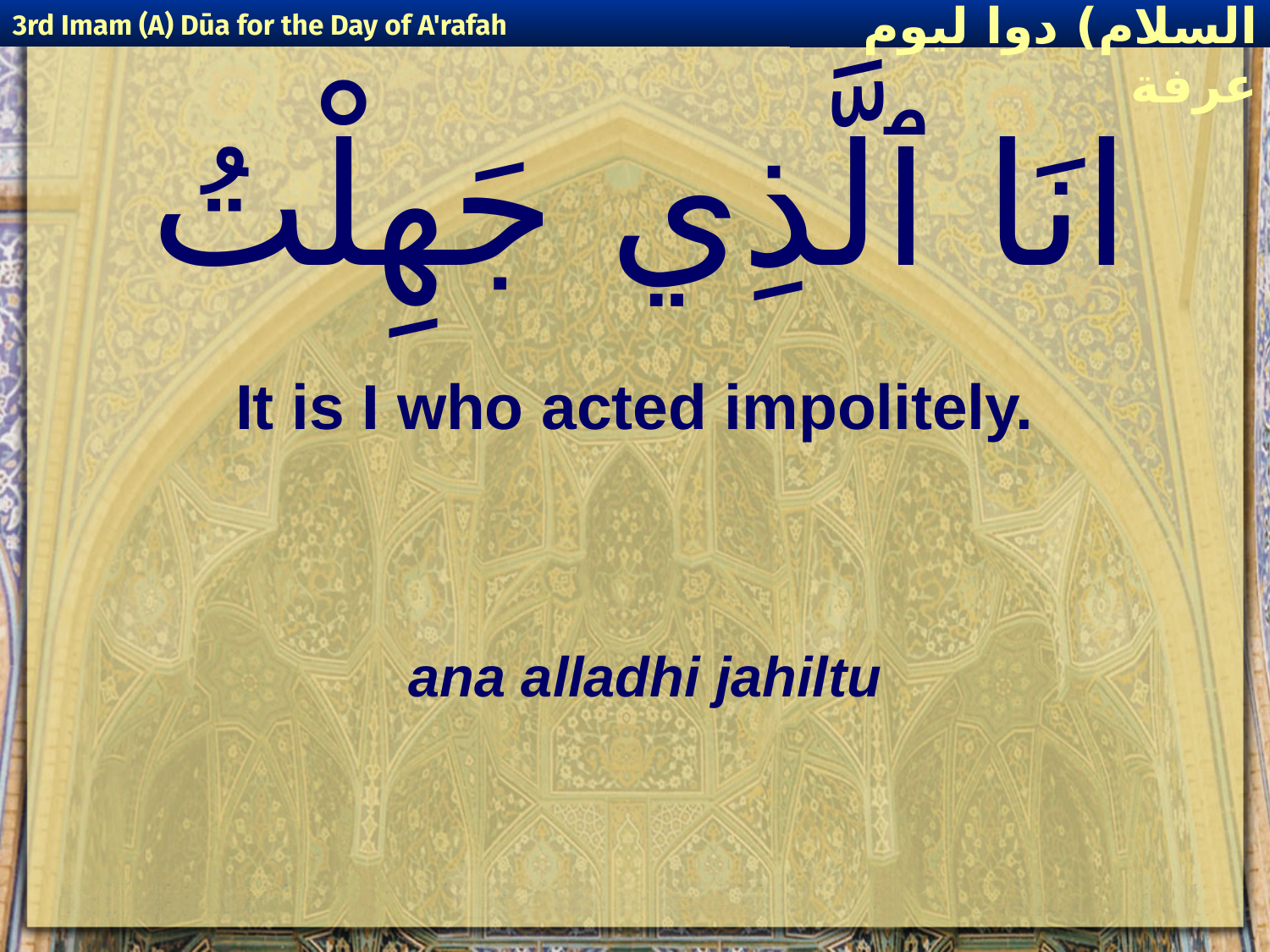

3rd Imam (A) Dūa for the Day of A'rafah
إمام حسين(عليه السلام) دوا ليوم عرفة
# انَا ٱلَّذِي جَهِلْتُ
It is I who acted impolitely.
ana alladhi jahiltu